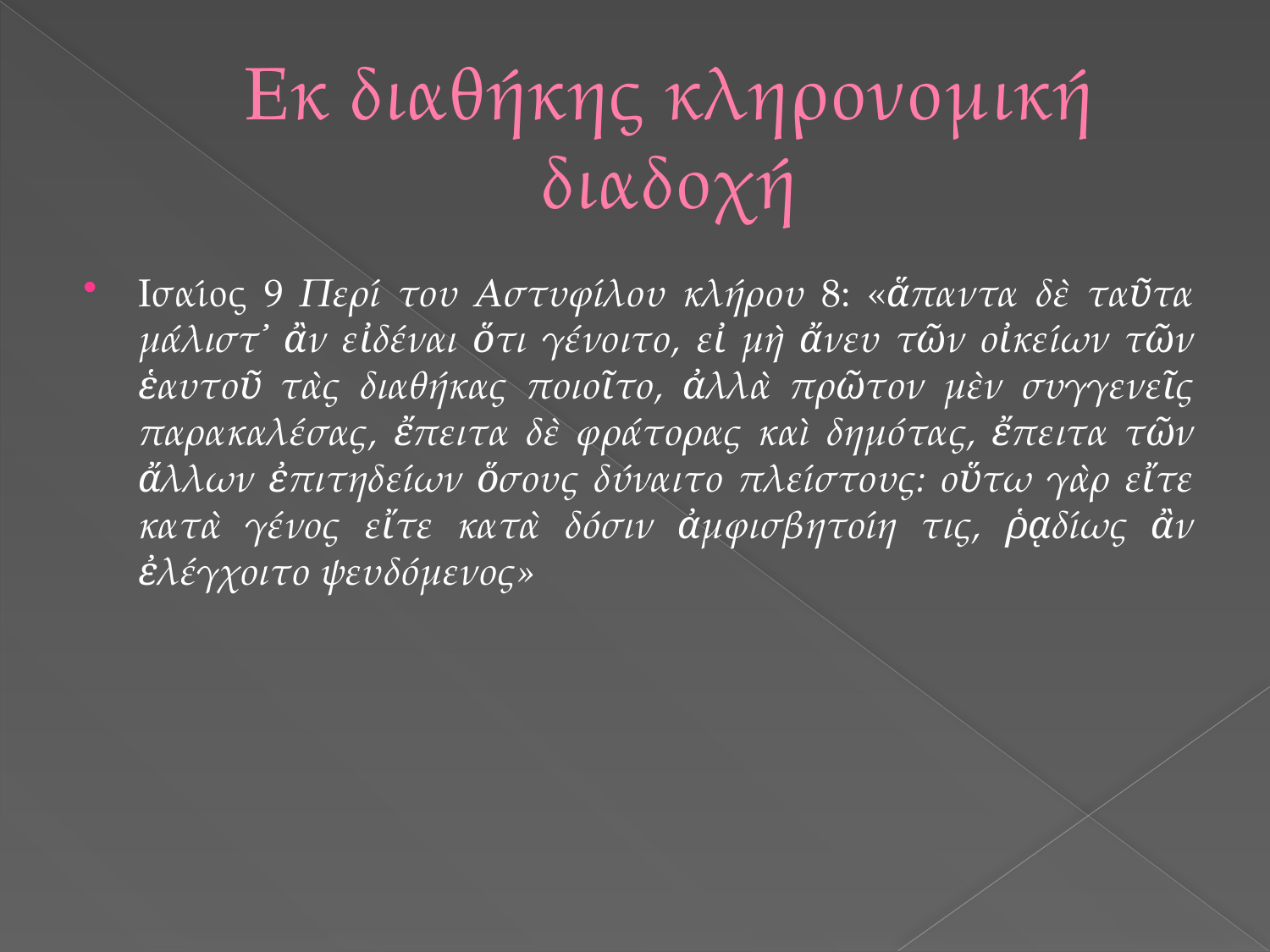

# Εκ διαθήκης κληρονομική διαδοχή
Ισαίος 9 Περί του Αστυφίλου κλήρου 8: «ἅπαντα δὲ ταῦτα μάλιστ᾽ ἂν εἰδέναι ὅτι γένοιτο, εἰ μὴ ἄνευ τῶν οἰκείων τῶν ἑαυτοῦ τὰς διαθήκας ποιοῖτο, ἀλλὰ πρῶτον μὲν συγγενεῖς παρακαλέσας, ἔπειτα δὲ φράτορας καὶ δημότας, ἔπειτα τῶν ἄλλων ἐπιτηδείων ὅσους δύναιτο πλείστους: οὕτω γὰρ εἴτε κατὰ γένος εἴτε κατὰ δόσιν ἀμφισβητοίη τις, ῥᾳδίως ἂν ἐλέγχοιτο ψευδόμενος»